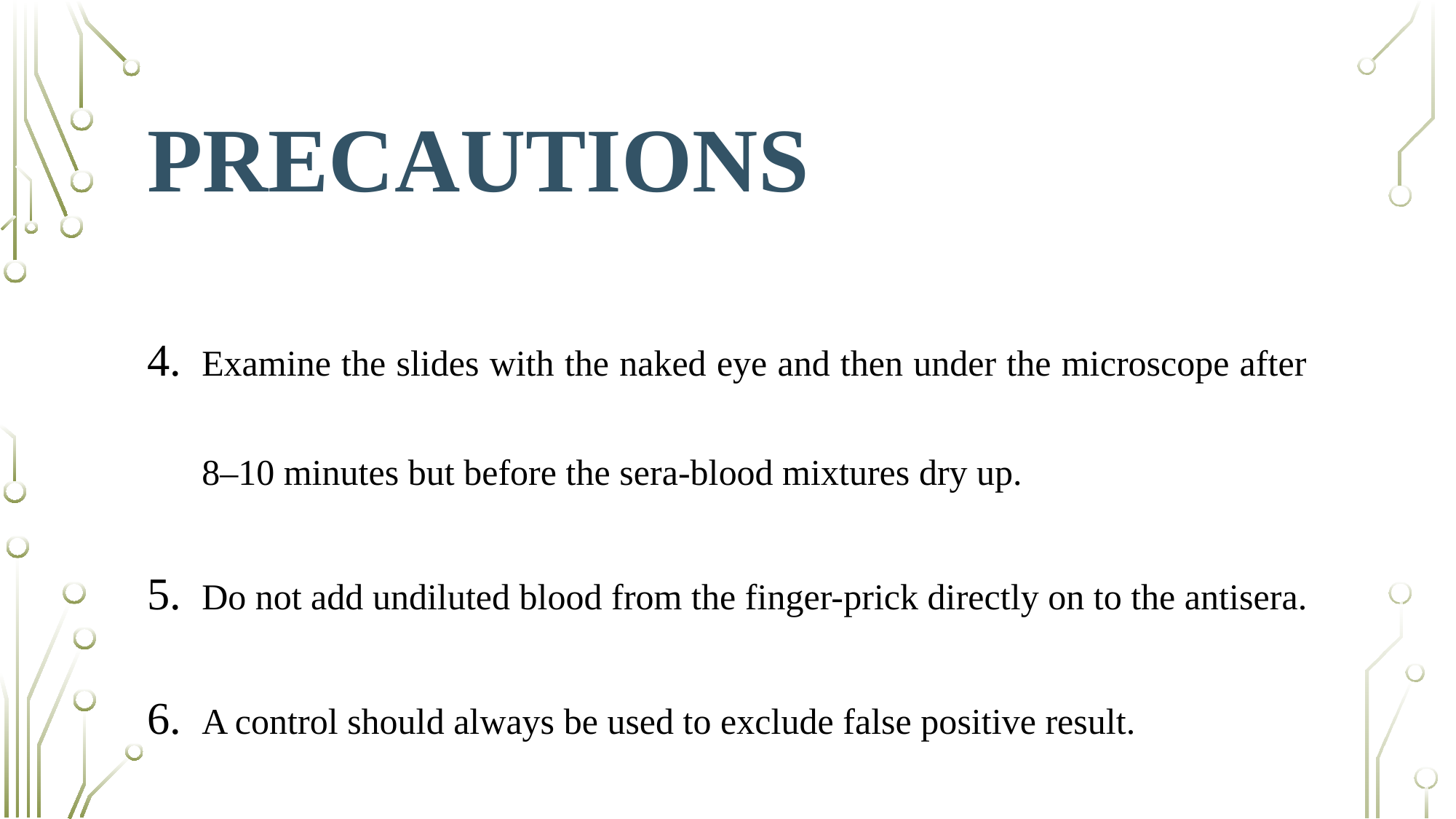

# PRECAUTIONS
Examine the slides with the naked eye and then under the microscope after 8–10 minutes but before the sera-blood mixtures dry up.
Do not add undiluted blood from the finger-prick directly on to the antisera.
A control should always be used to exclude false positive result.